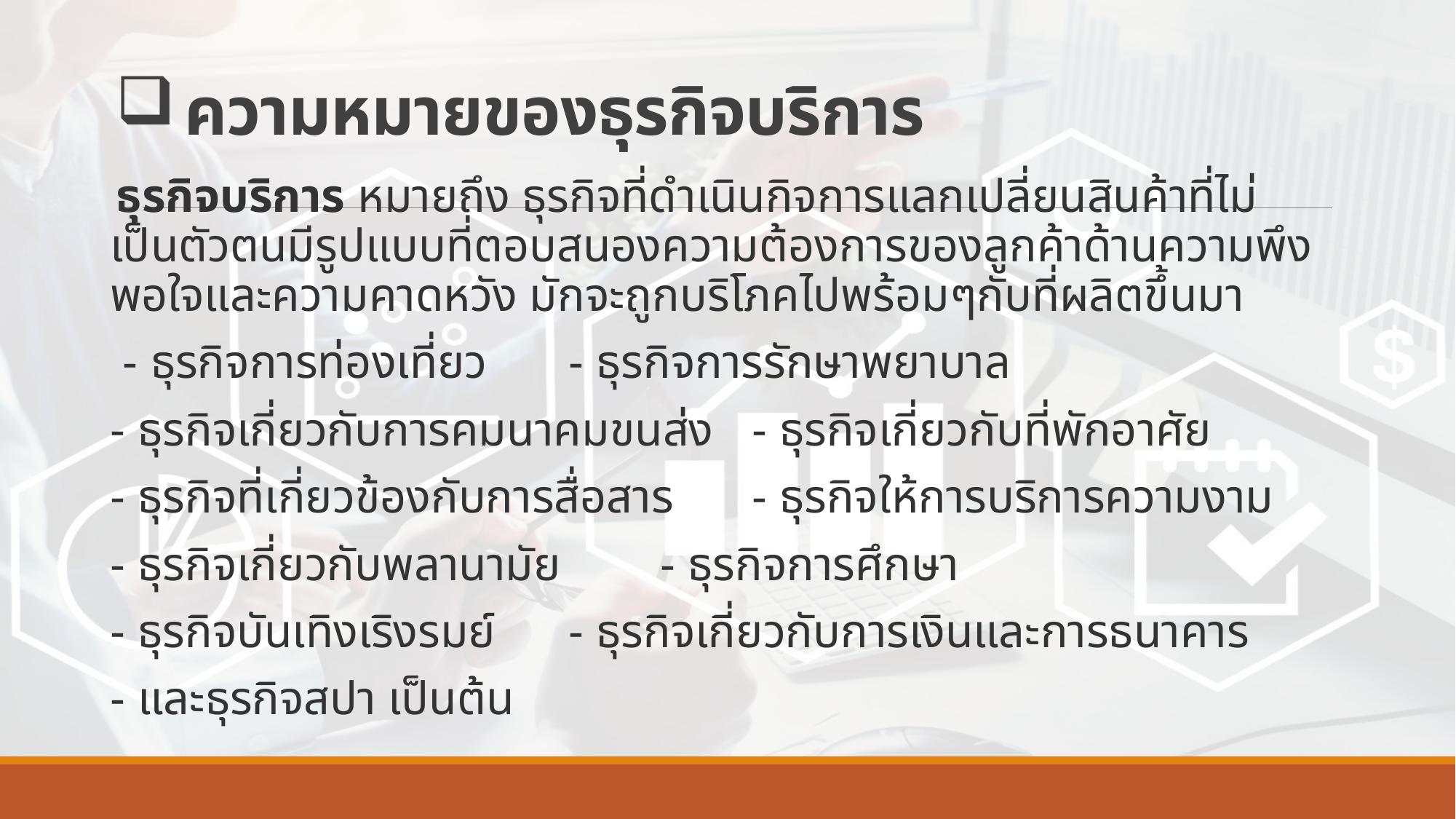

# ความหมายของธุรกิจบริการ
 ธุรกิจบริการ หมายถึง ธุรกิจที่ดำเนินกิจการแลกเปลี่ยนสินค้าที่ไม่เป็นตัวตนมีรูปแบบที่ตอบสนองความต้องการของลูกค้าด้านความพึงพอใจและความคาดหวัง มักจะถูกบริโภคไปพร้อมๆกับที่ผลิตขึ้นมา
 - ธุรกิจการท่องเที่ยว 			- ธุรกิจการรักษาพยาบาล
- ธุรกิจเกี่ยวกับการคมนาคมขนส่ง 	- ธุรกิจเกี่ยวกับที่พักอาศัย
- ธุรกิจที่เกี่ยวข้องกับการสื่อสาร 	- ธุรกิจให้การบริการความงาม
- ธุรกิจเกี่ยวกับพลานามัย 		- ธุรกิจการศึกษา
- ธุรกิจบันเทิงเริงรมย์ 			- ธุรกิจเกี่ยวกับการเงินและการธนาคาร
- และธุรกิจสปา เป็นต้น